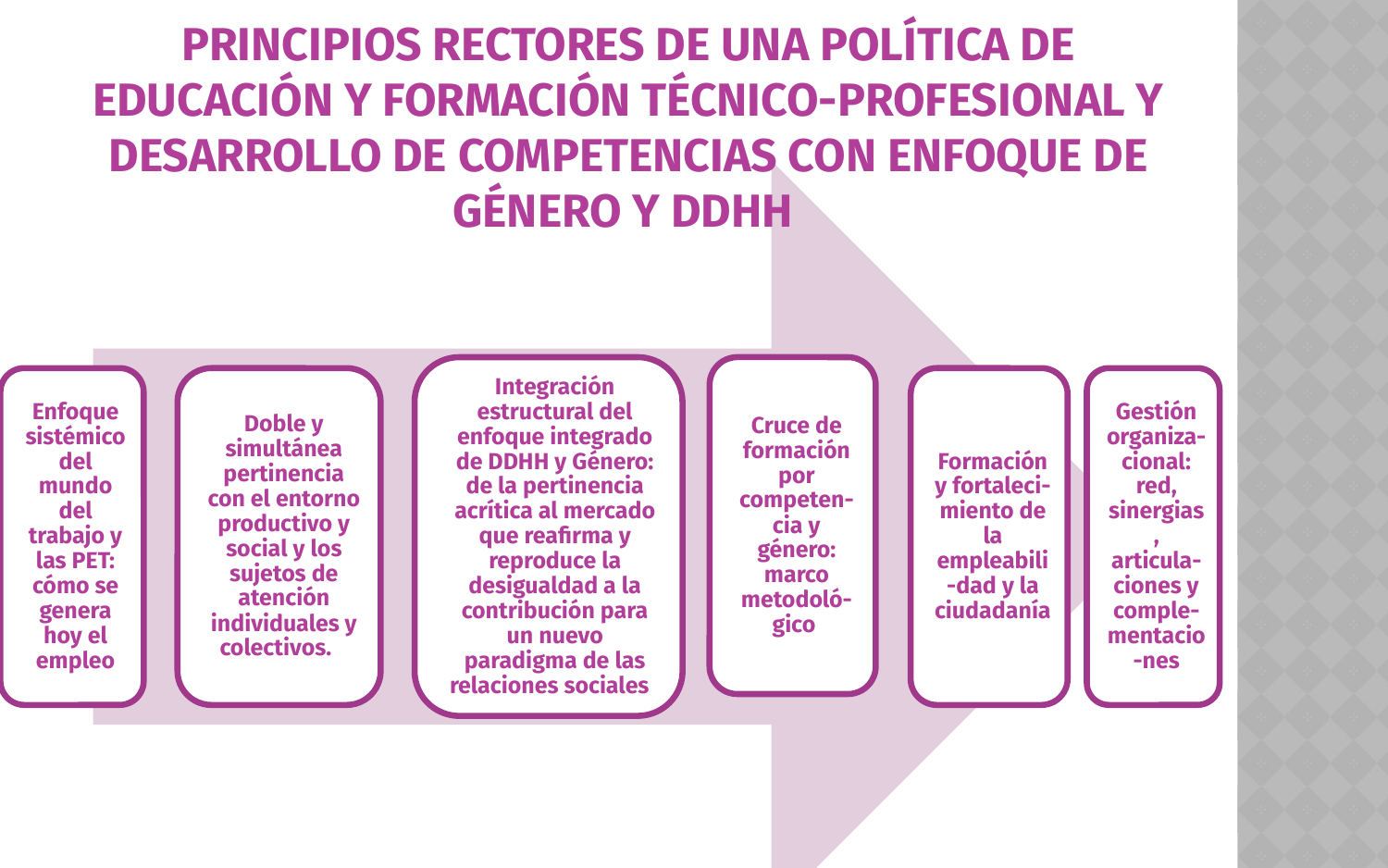

PRINCIPIOS RECTORES DE UNA POLÍTICA DE EDUCACIÓN Y FORMACIÓN TÉCNICO-PROFESIONAL Y DESARROLLO DE COMPETENCIAS CON ENFOQUE DE GÉNERO Y DDHH
Enfoque sistémico del mundo del trabajo y las PET: cómo se genera hoy el empleo
Doble y simultánea pertinencia con el entorno productivo y social y los sujetos de atención individuales y colectivos.
Integración estructural del enfoque integrado de DDHH y Género: de la pertinencia acrítica al mercado que reafirma y reproduce la desigualdad a la contribución para un nuevo paradigma de las relaciones sociales
Cruce de formación por competen-cia y género: marco metodoló-gico
Formación y fortaleci-miento de la empleabili-dad y la ciudadanía
Gestión organiza-cional: red, sinergias, articula-ciones y comple-mentacio-nes